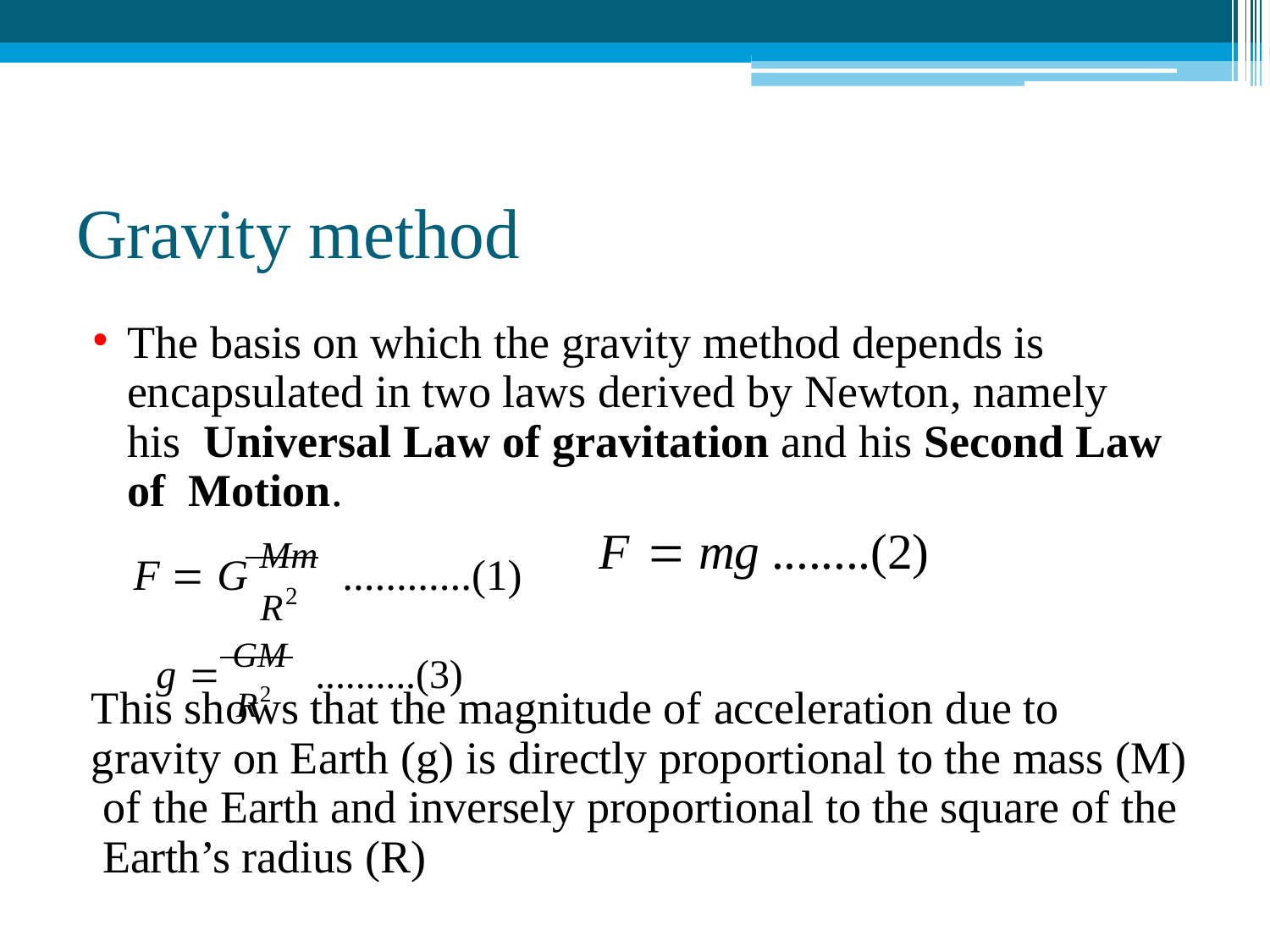

# Gravity method
The basis on which the gravity method depends is  encapsulated in two laws derived by Newton, namely his  Universal Law of gravitation and his Second Law of  Motion.
F = mg	........(2)
F = G Mm	............(1)
R2

g = GM	..........(3)
R2

This shows that the magnitude of acceleration due to  gravity on Earth (g) is directly proportional to the mass (M)  of the Earth and inversely proportional to the square of the  Earth’s radius (R)